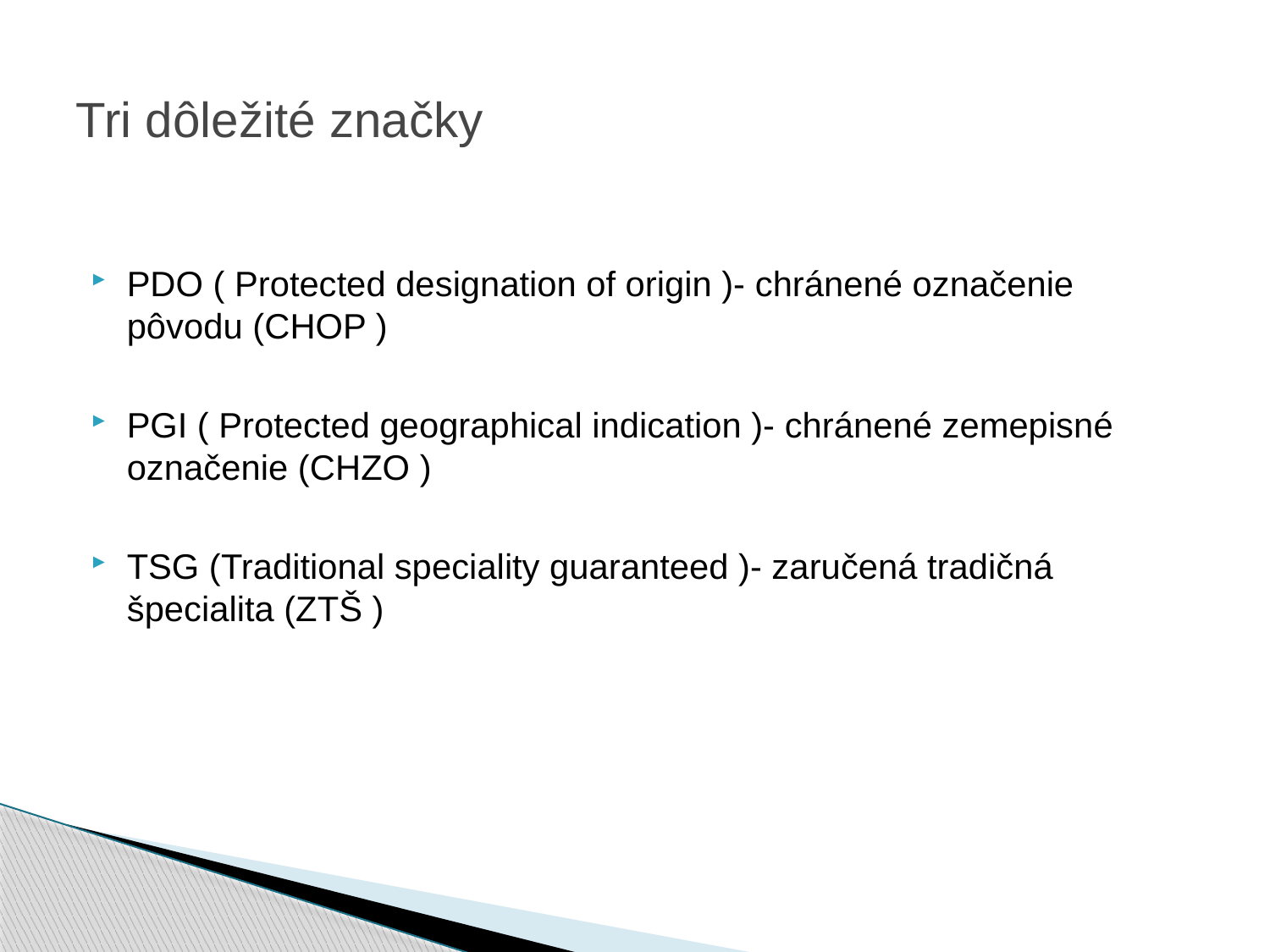

# Tri dôležité značky

PDO ( Protected designation of origin )- chránené označenie pôvodu (CHOP )

PGI ( Protected geographical indication )- chránené zemepisné označenie (CHZO )

TSG (Traditional speciality guaranteed )- zaručená tradičná špecialita (ZTŠ )